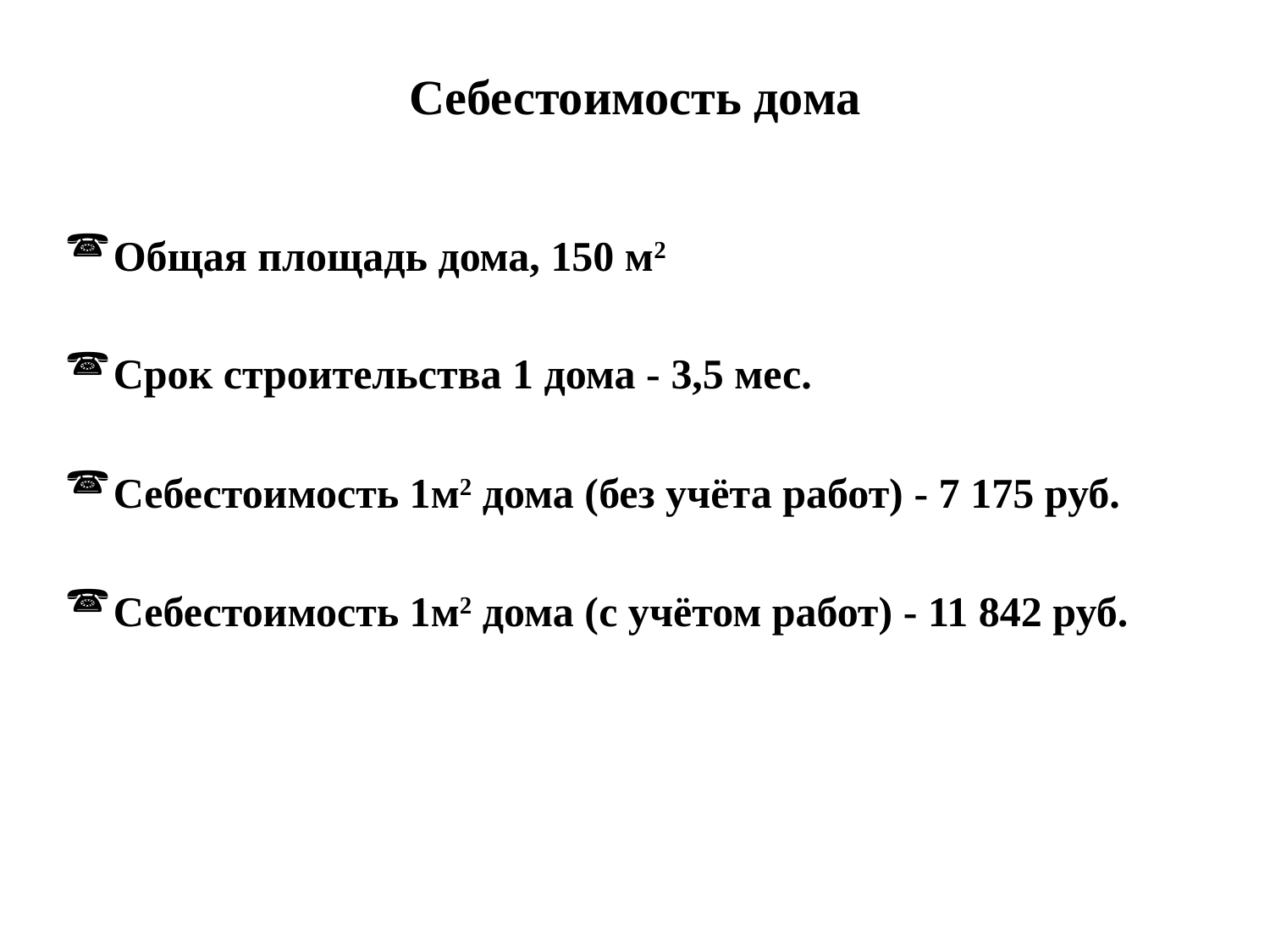

# Себестоимость дома
Общая площадь дома, 150 м2

Срок строительства 1 дома - 3,5 мес.

Себестоимость 1м2 дома (без учёта работ) - 7 175 руб.

Себестоимость 1м2 дома (с учётом работ) - 11 842 руб.